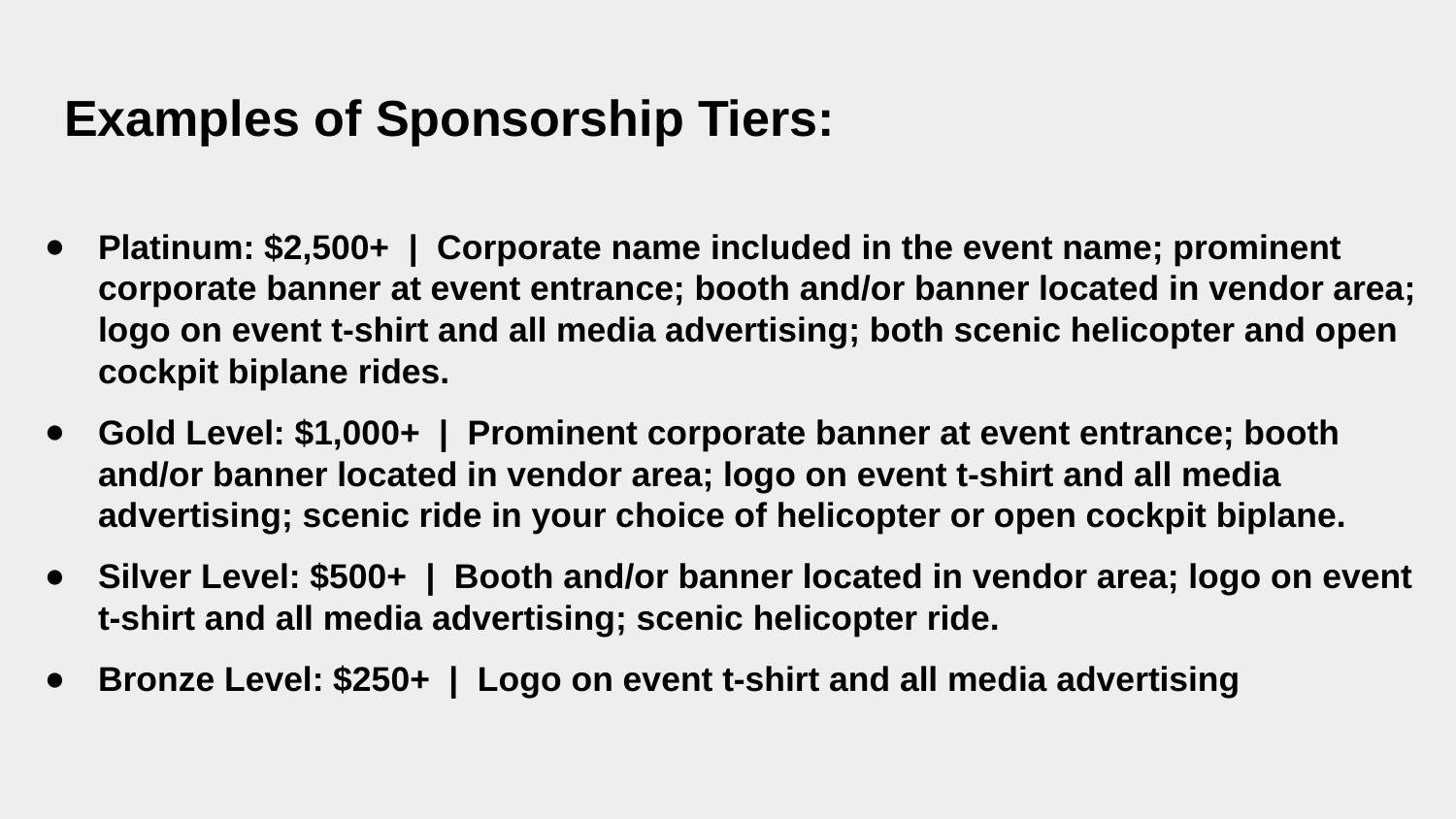

Examples of Sponsorship Tiers:
Platinum: $2,500+  |  Corporate name included in the event name; prominent corporate banner at event entrance; booth and/or banner located in vendor area; logo on event t-shirt and all media advertising; both scenic helicopter and open cockpit biplane rides.
Gold Level: $1,000+  |  Prominent corporate banner at event entrance; booth and/or banner located in vendor area; logo on event t-shirt and all media advertising; scenic ride in your choice of helicopter or open cockpit biplane.
Silver Level: $500+  |  Booth and/or banner located in vendor area; logo on event t-shirt and all media advertising; scenic helicopter ride.
Bronze Level: $250+  |  Logo on event t-shirt and all media advertising